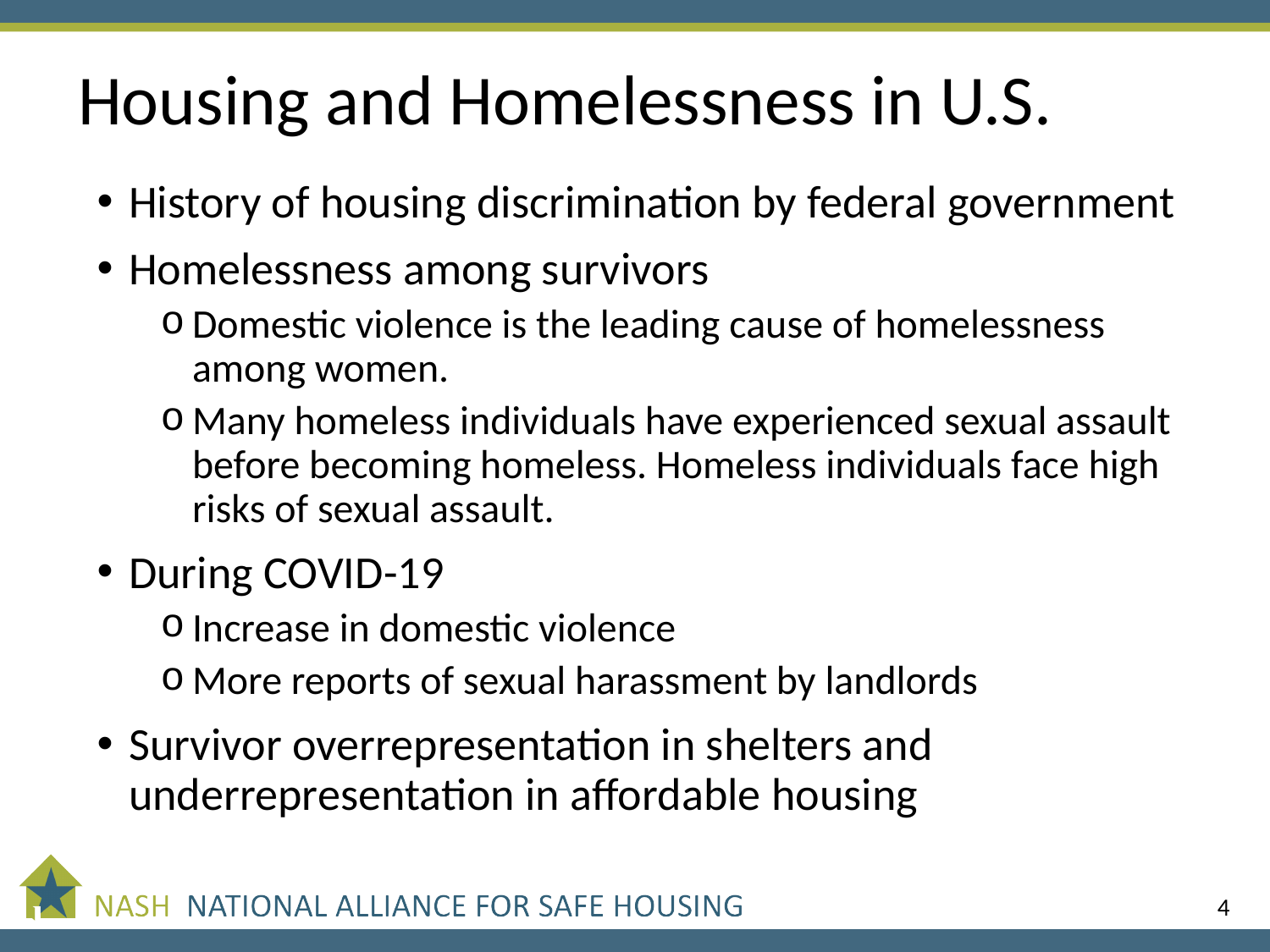

# Housing and Homelessness in U.S.
History of housing discrimination by federal government
Homelessness among survivors
Domestic violence is the leading cause of homelessness among women.
Many homeless individuals have experienced sexual assault before becoming homeless. Homeless individuals face high risks of sexual assault.
During COVID-19
Increase in domestic violence
More reports of sexual harassment by landlords
Survivor overrepresentation in shelters and underrepresentation in affordable housing